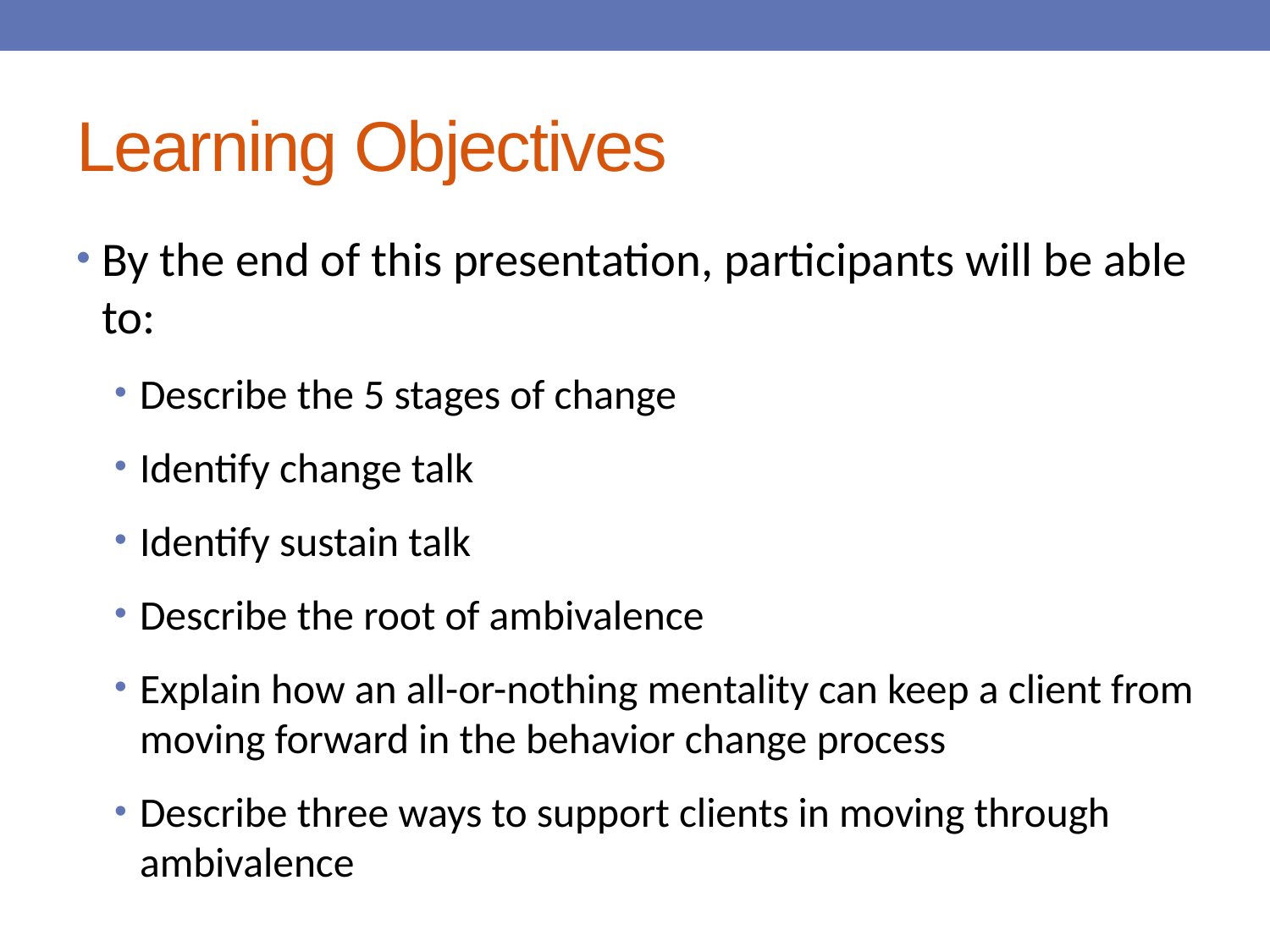

# Learning Objectives
By the end of this presentation, participants will be able to:
Describe the 5 stages of change
Identify change talk
Identify sustain talk
Describe the root of ambivalence
Explain how an all-or-nothing mentality can keep a client from moving forward in the behavior change process
Describe three ways to support clients in moving through ambivalence